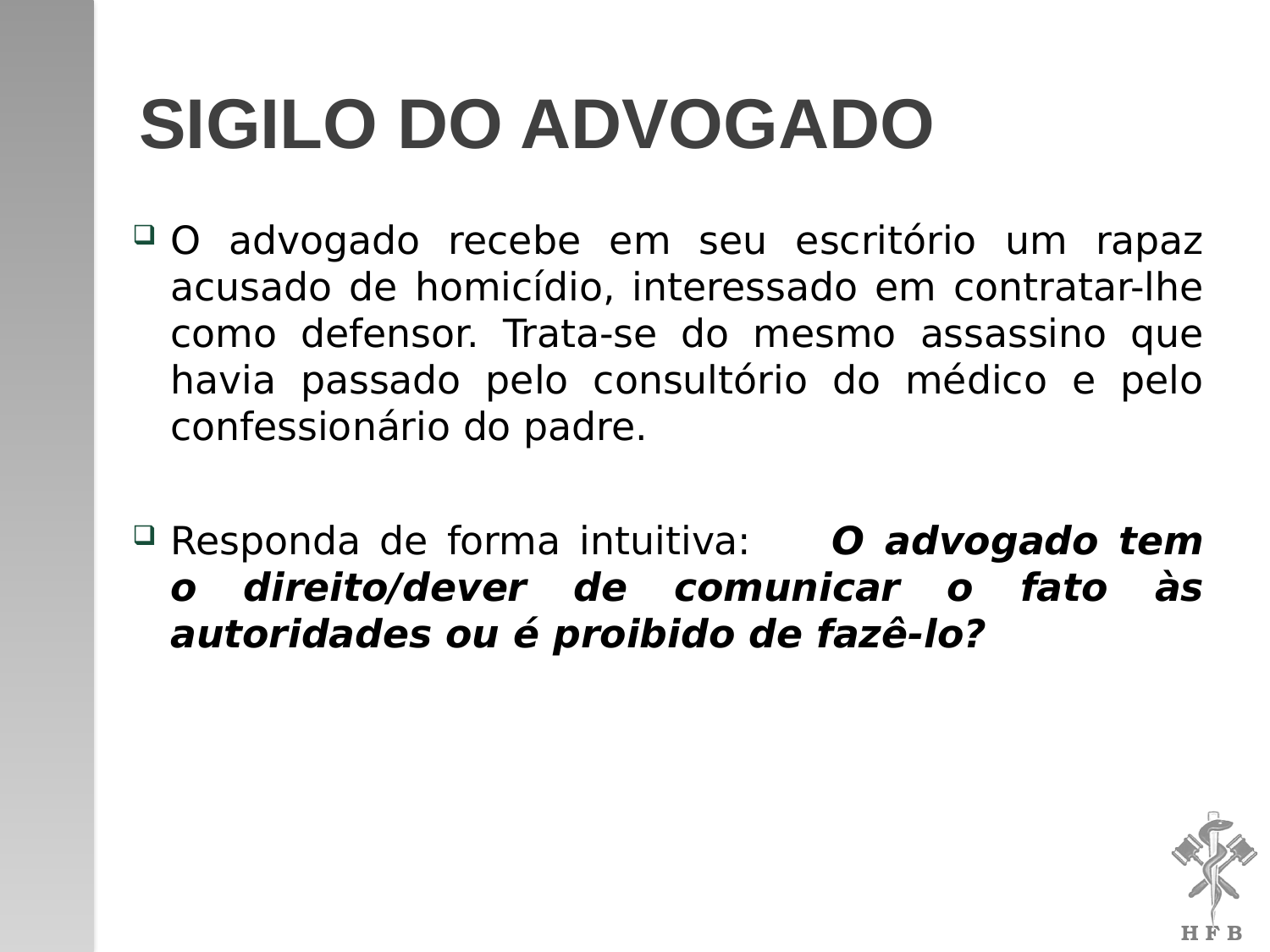

# Sigilo do Advogado
O advogado recebe em seu escritório um rapaz acusado de homicídio, interessado em contratar-lhe como defensor. Trata-se do mesmo assassino que havia passado pelo consultório do médico e pelo confessionário do padre.

Responda de forma intuitiva: 	O advogado tem o direito/dever de comunicar o fato às autoridades ou é proibido de fazê-lo?